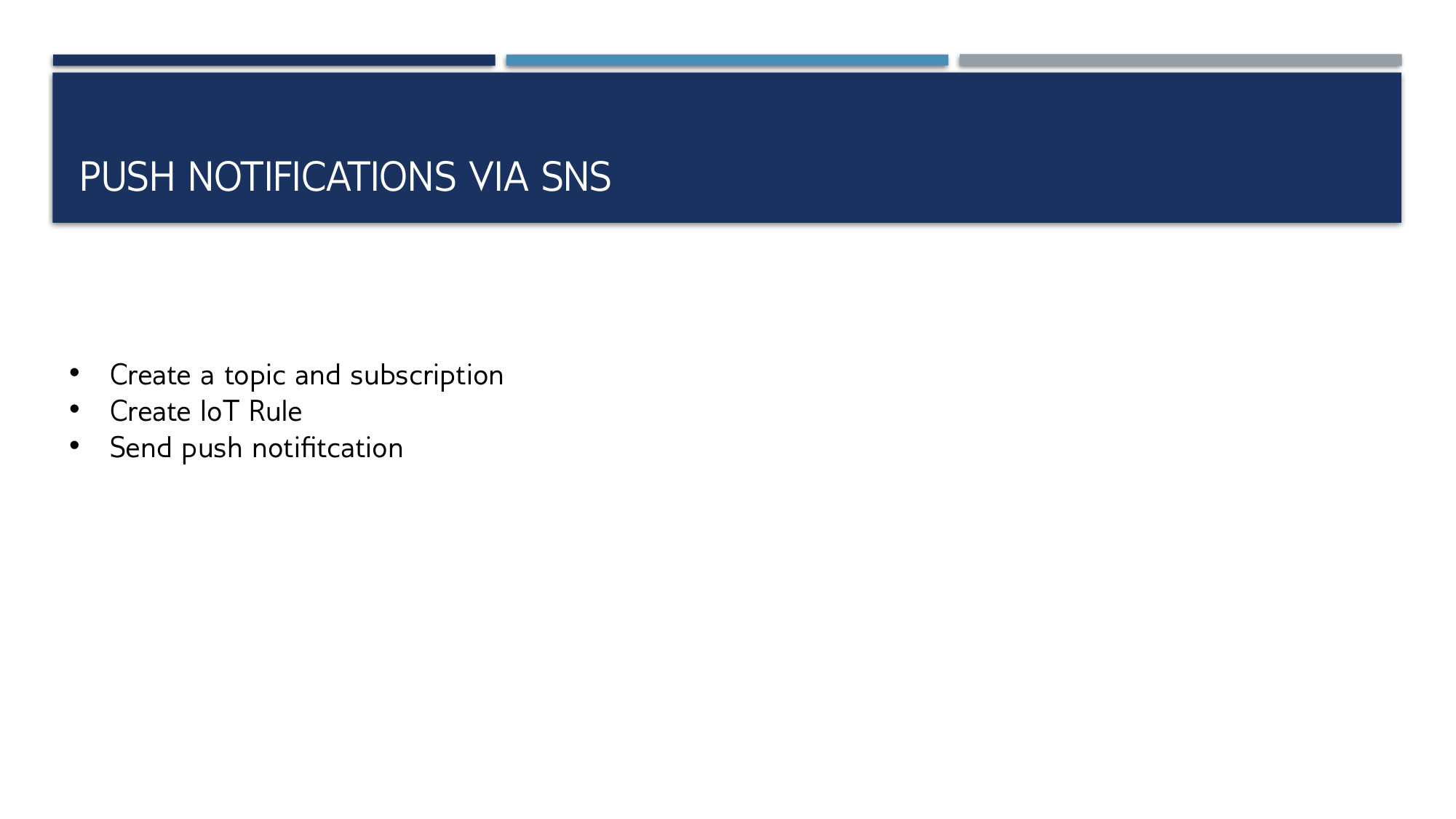

# Push notifications via SNS
Create a topic and subscription
Create IoT Rule
Send push notifitcation